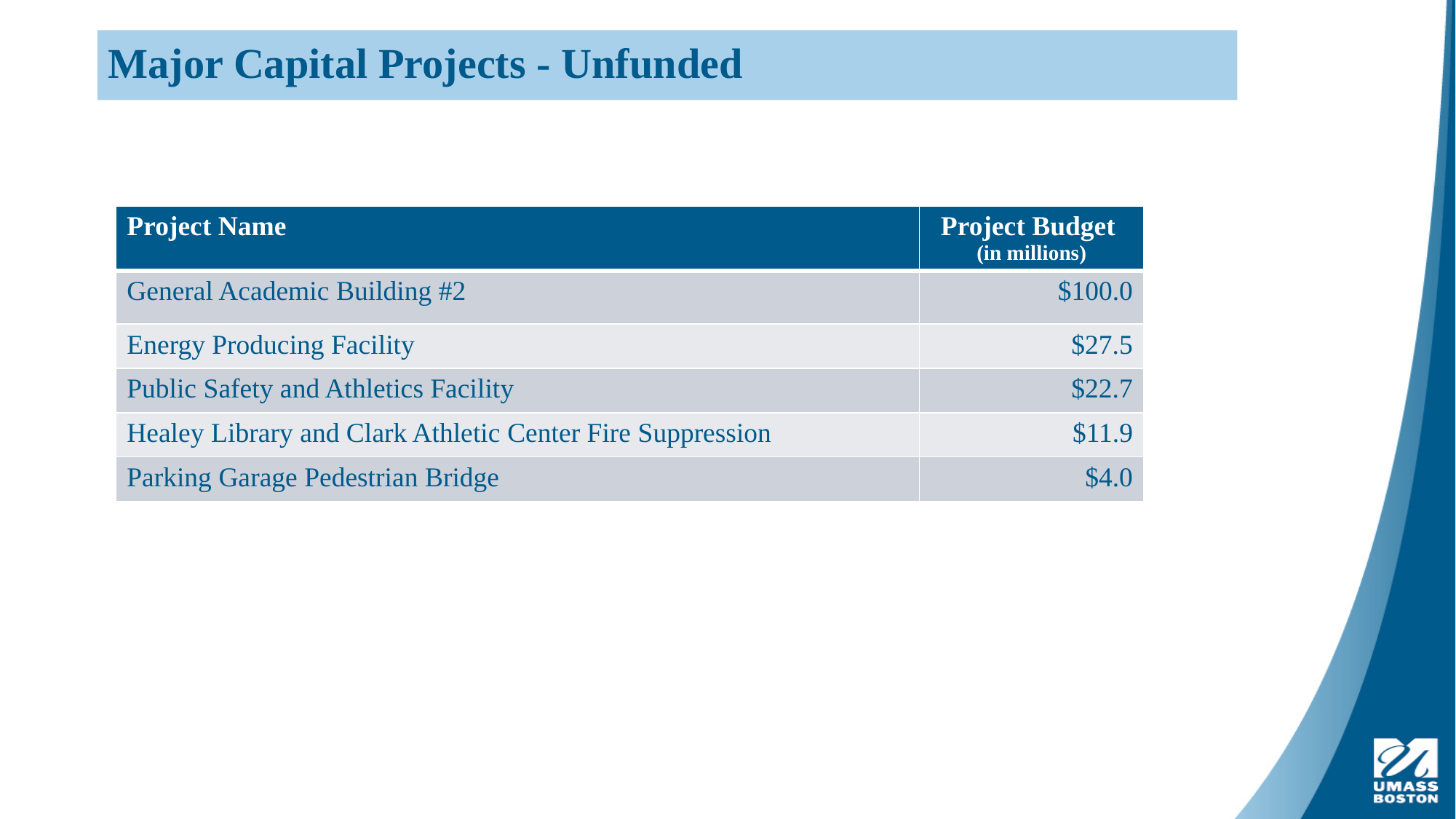

# Major Capital Projects - Unfunded
| Project Name | Project Budget (in millions) |
| --- | --- |
| General Academic Building #2 | $100.0 |
| Energy Producing Facility | $27.5 |
| Public Safety and Athletics Facility | $22.7 |
| Healey Library and Clark Athletic Center Fire Suppression | $11.9 |
| Parking Garage Pedestrian Bridge | $4.0 |